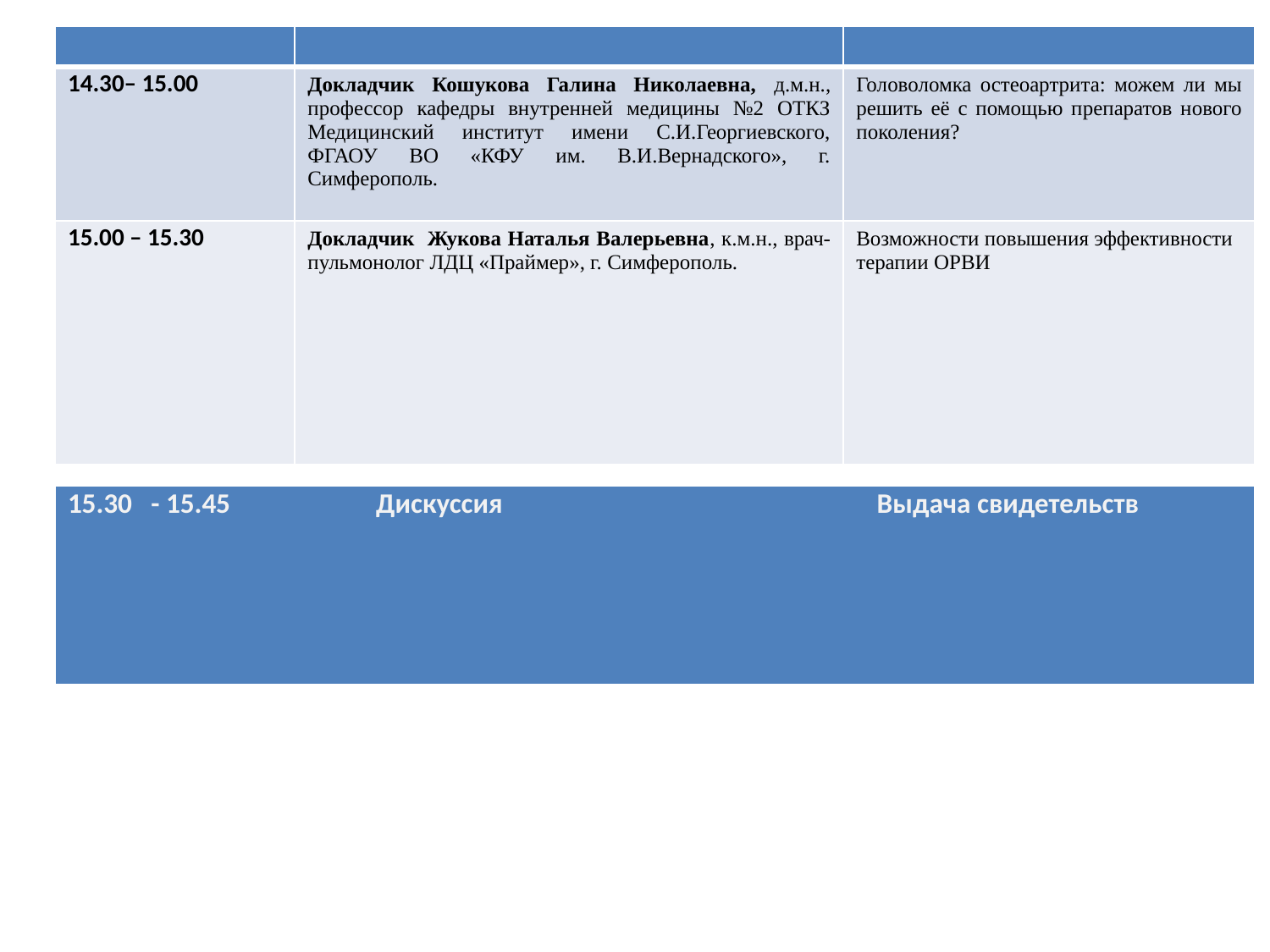

|  |  |  |
| --- | --- | --- |
| 14.30– 15.00 | Докладчик Кошукова Галина Николаевна, д.м.н., профессор кафедры внутренней медицины №2 ОТКЗ Медицинский институт имени С.И.Георгиевского, ФГАОУ ВО «КФУ им. В.И.Вернадского», г. Симферополь. | Головоломка остеоартрита: можем ли мы решить её с помощью препаратов нового поколения? |
| 15.00 – 15.30 | Докладчик Жукова Наталья Валерьевна, к.м.н., врач-пульмонолог ЛДЦ «Праймер», г. Симферополь. | Возможности повышения эффективности терапии ОРВИ |
| 15.30 - 15.45 Дискуссия Выдача свидетельств |
| --- |